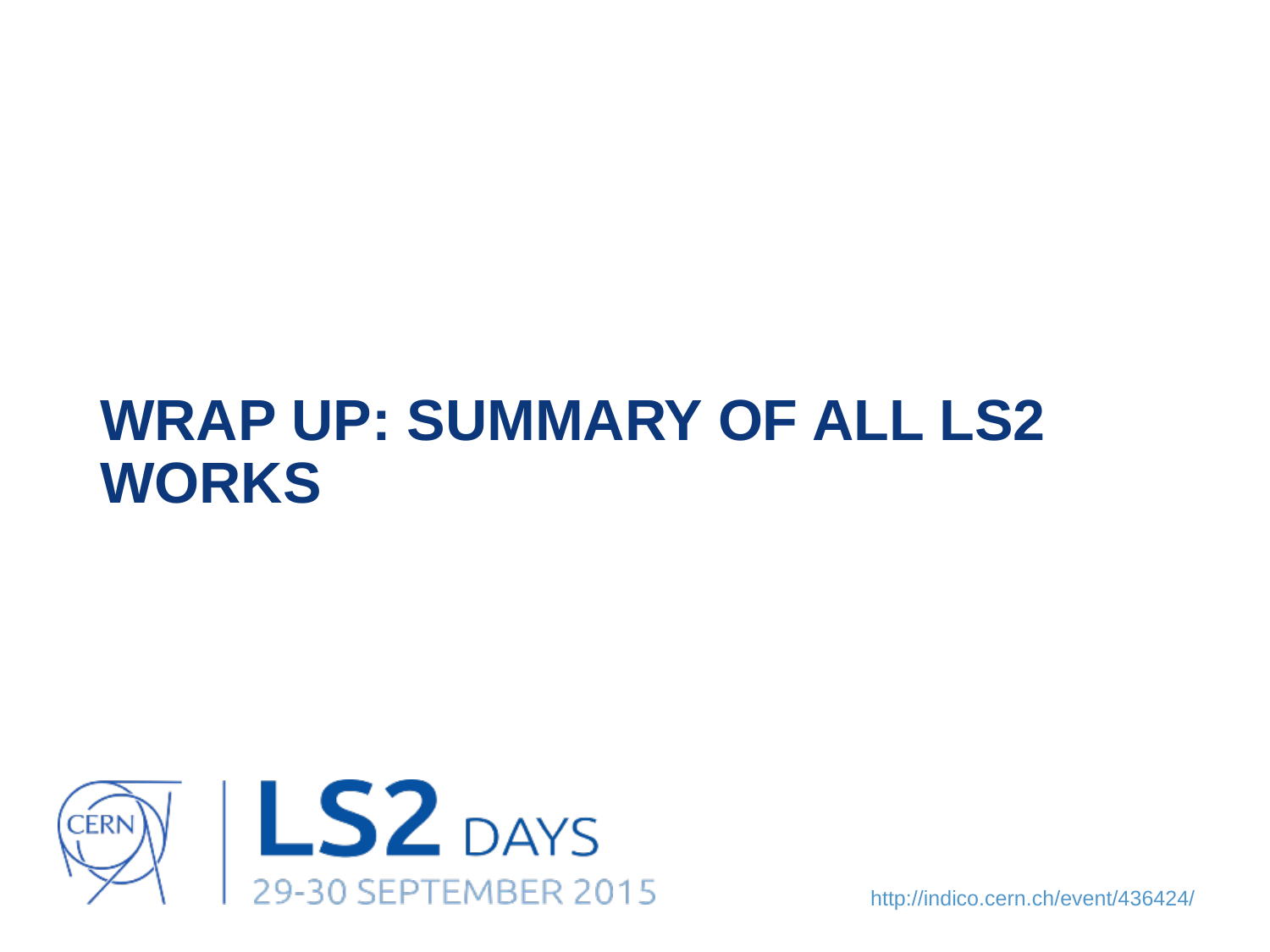

# WRAP UP: SUMMARY OF ALL LS2 WORKS